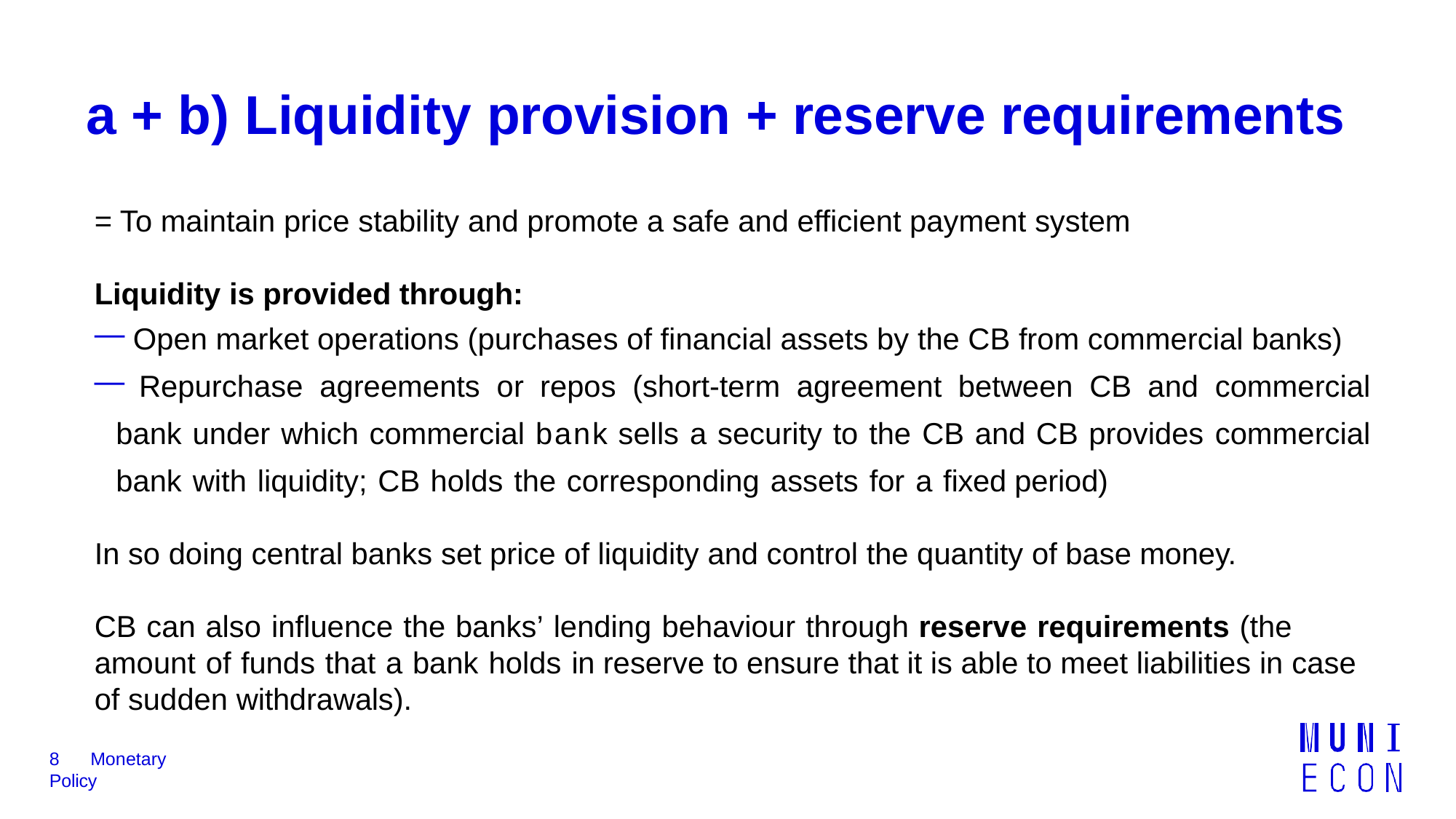

# a + b) Liquidity provision + reserve requirements
= To maintain price stability and promote a safe and efficient payment system

Liquidity is provided through:
 Open market operations (purchases of ﬁnancial assets by the CB from commercial banks)
 Repurchase agreements or repos (short-term agreement between CB and commercial bank under which commercial bank sells a security to the CB and CB provides commercial bank with liquidity; CB holds the corresponding assets for a ﬁxed period)

In so doing central banks set price of liquidity and control the quantity of base money.

CB can also inﬂuence the banks’ lending behaviour through reserve requirements (the amount of funds that a bank holds in reserve to ensure that it is able to meet liabilities in case of sudden withdrawals).
8	Monetary Policy